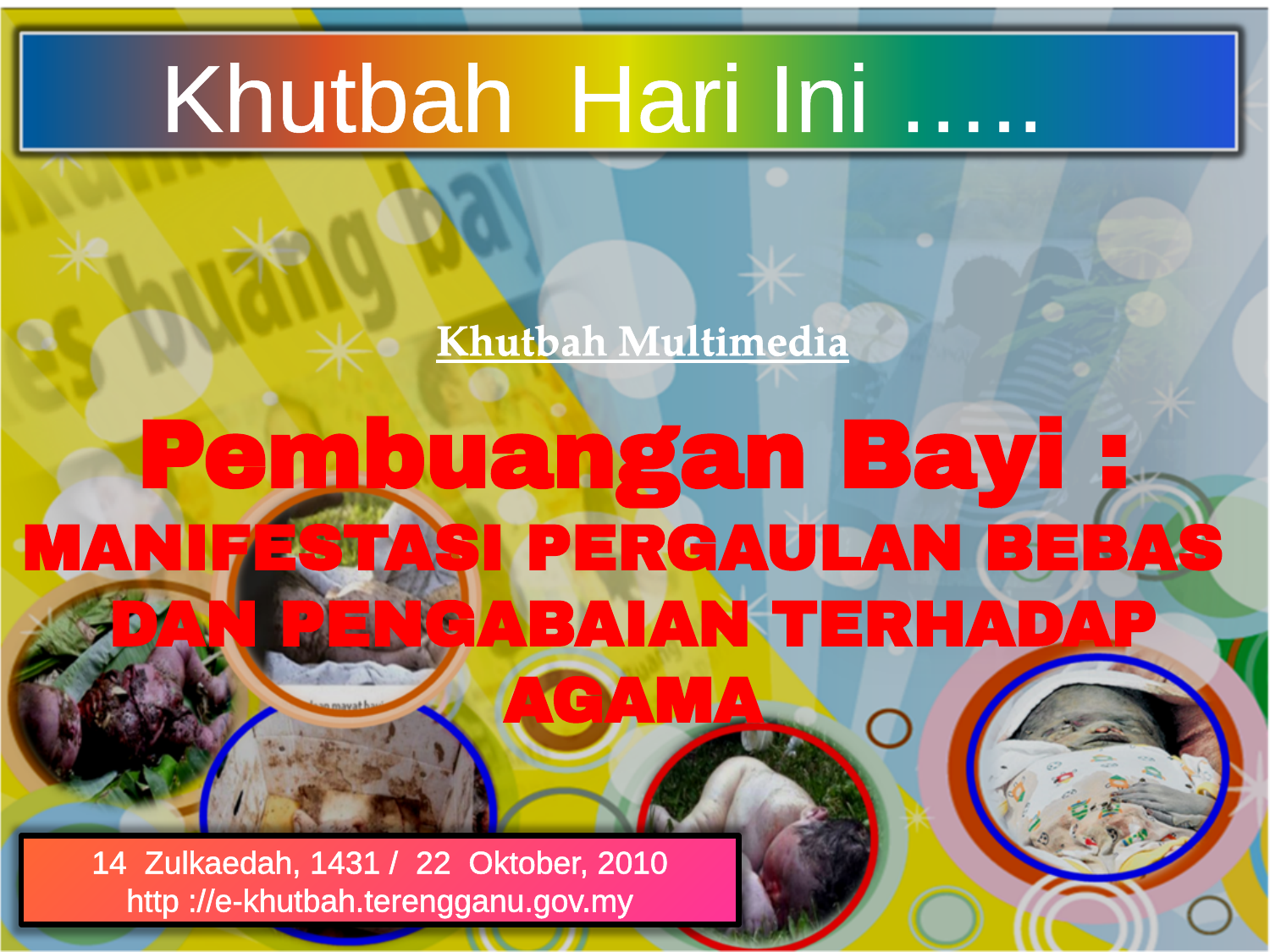

Khutbah  Hari Ini …..
Khutbah Multimedia
Pembuangan Bayi :
MANIFESTASI PERGAULAN BEBAS
DAN PENGABAIAN TERHADAP AGAMA
14  Zulkaedah, 1431 /  22  Oktober, 2010
http ://e-khutbah.terengganu.gov.my